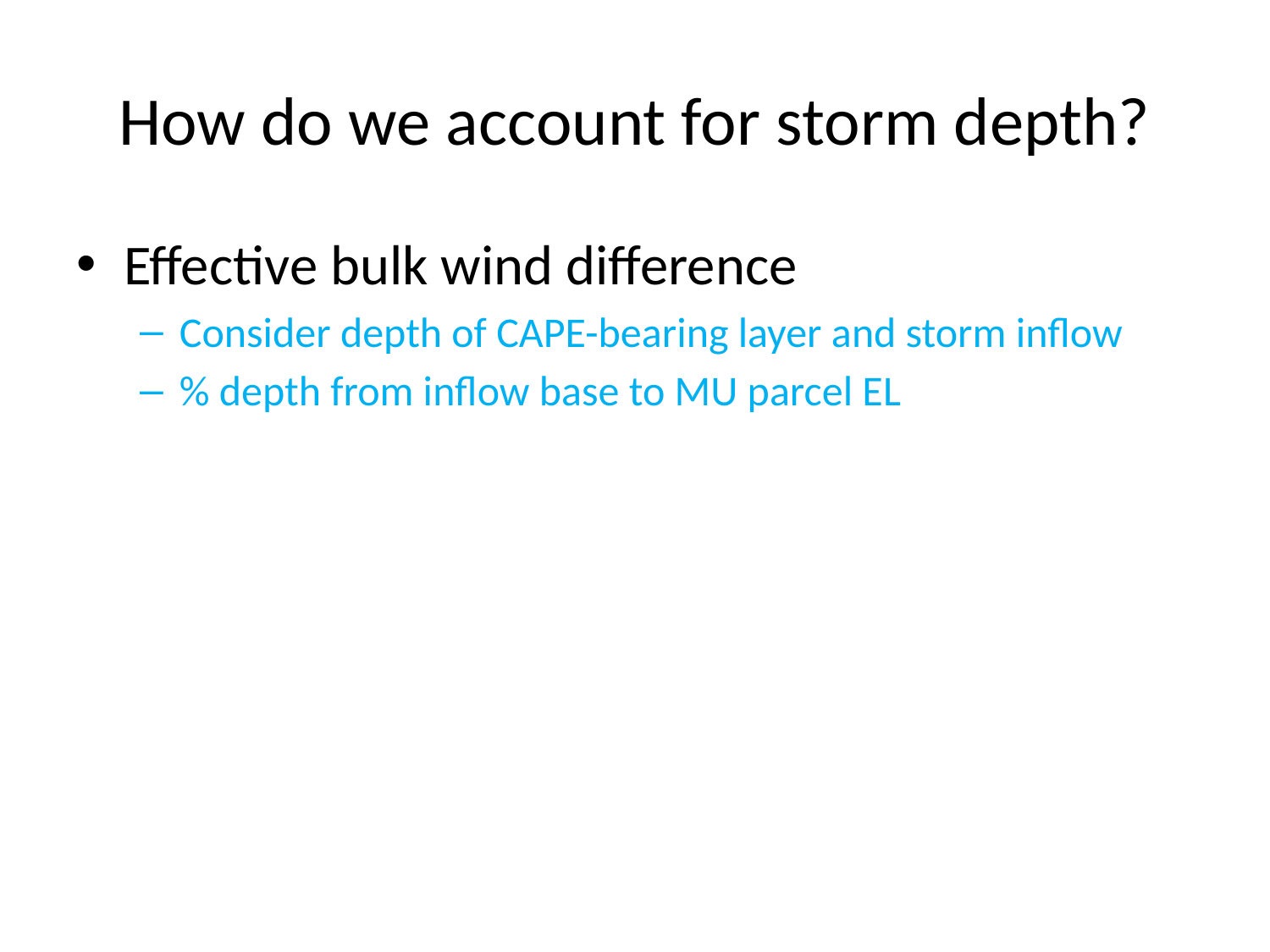

# How do we account for storm depth?
Effective bulk wind difference
Consider depth of CAPE-bearing layer and storm inflow
% depth from inflow base to MU parcel EL